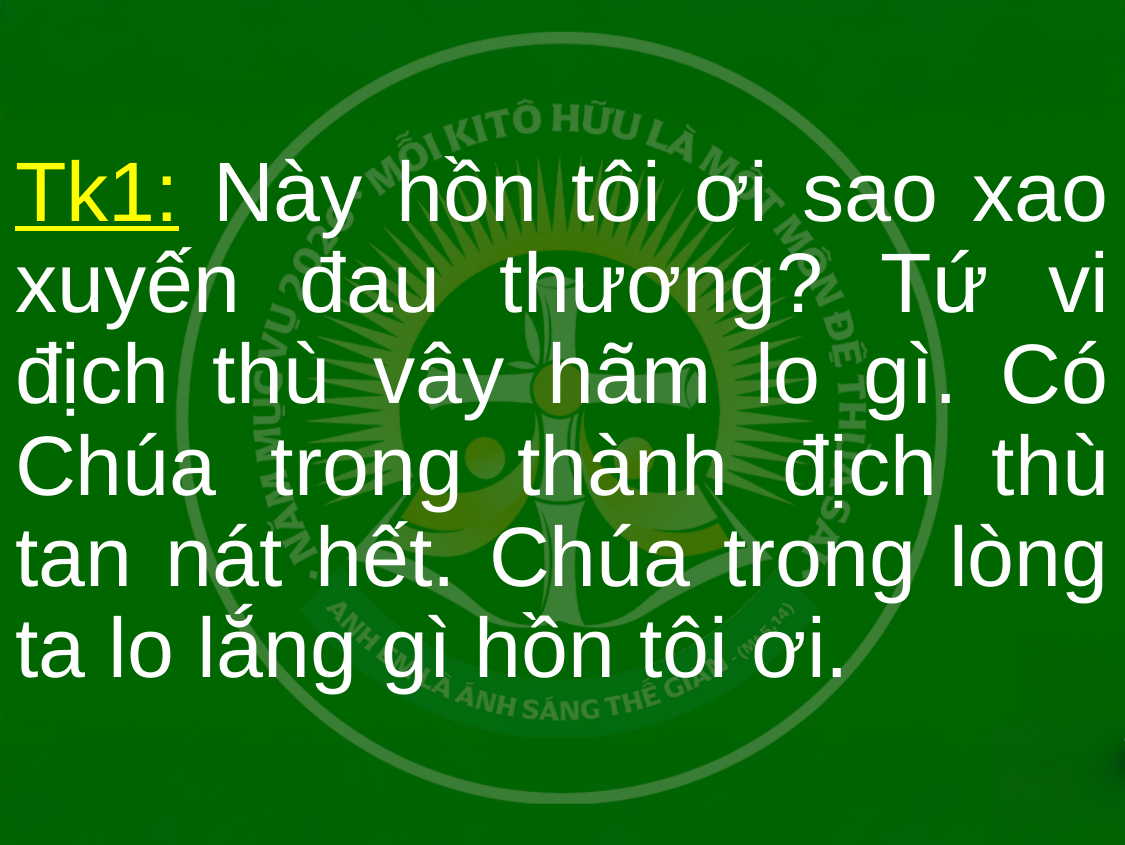

Tk1: Này hồn tôi ơi sao xao xuyến đau thương? Tứ vi địch thù vây hãm lo gì. Có Chúa trong thành địch thù tan nát hết. Chúa trong lòng ta lo lắng gì hồn tôi ơi.